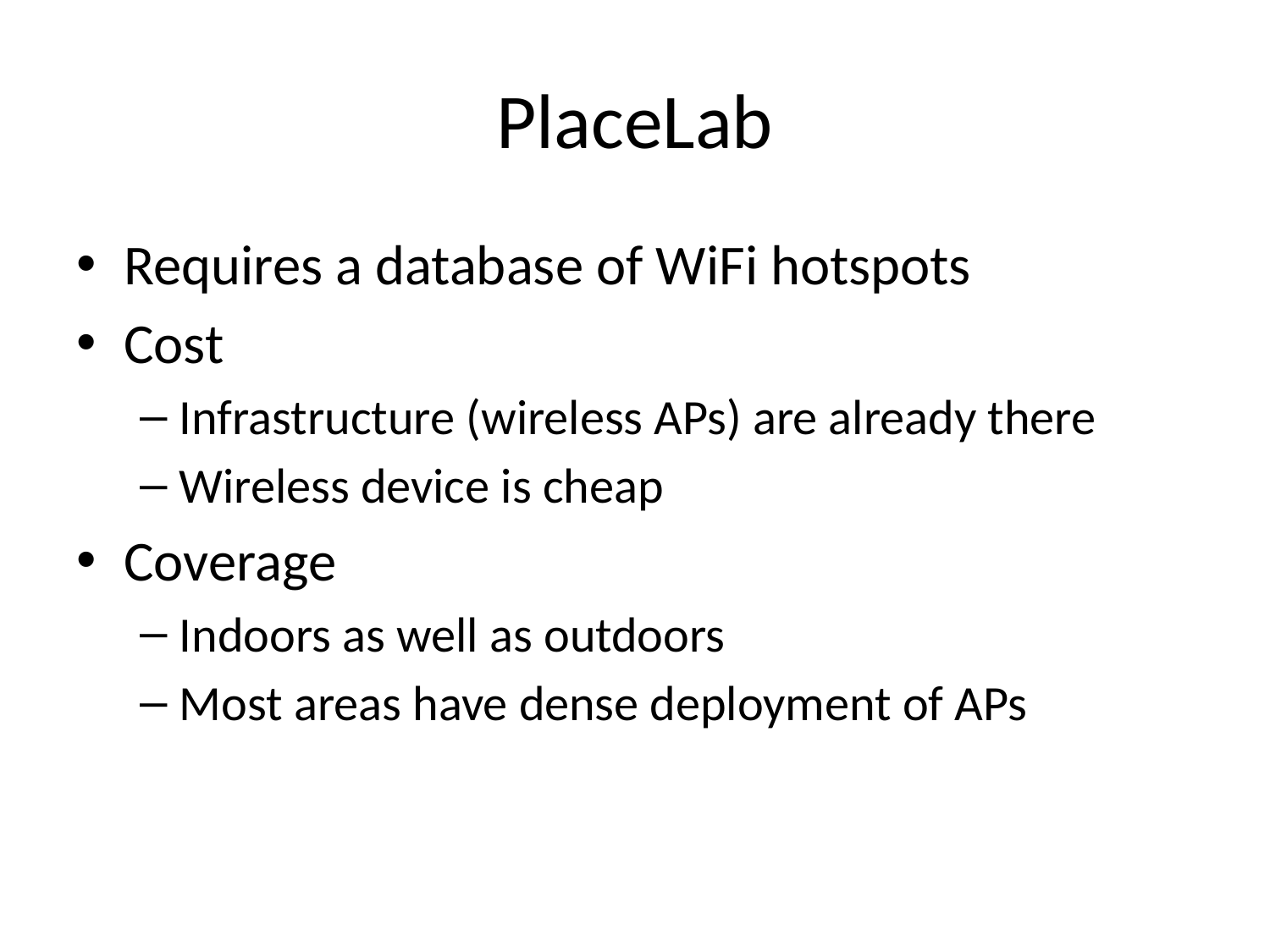

# PlaceLab
Requires a database of WiFi hotspots
Cost
Infrastructure (wireless APs) are already there
Wireless device is cheap
Coverage
Indoors as well as outdoors
Most areas have dense deployment of APs